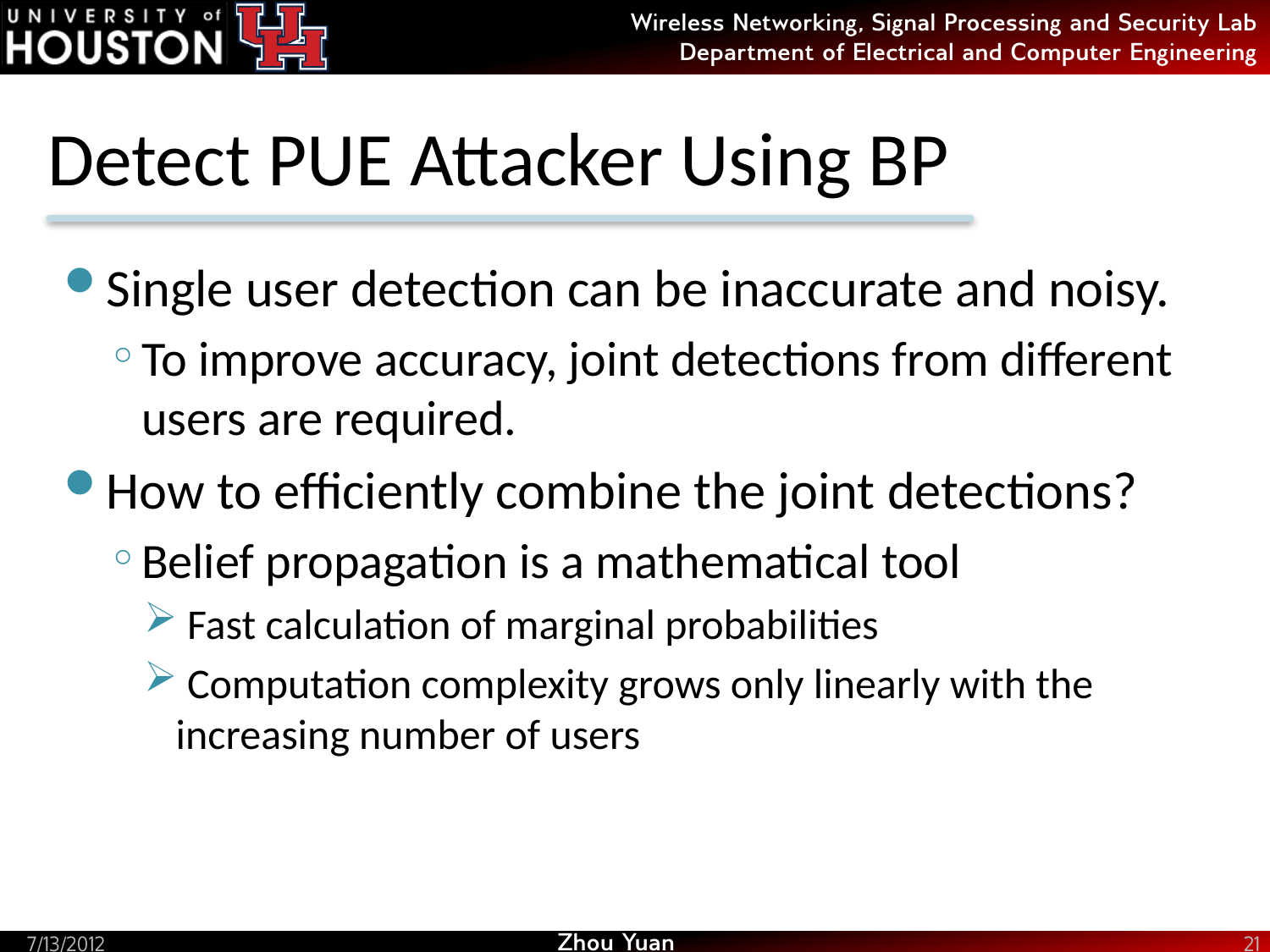

# Detect PUE Attacker Using BP
Single user detection can be inaccurate and noisy.
To improve accuracy, joint detections from different users are required.
How to efficiently combine the joint detections?
Belief propagation is a mathematical tool
 Fast calculation of marginal probabilities
 Computation complexity grows only linearly with the increasing number of users

7/13/2012
21